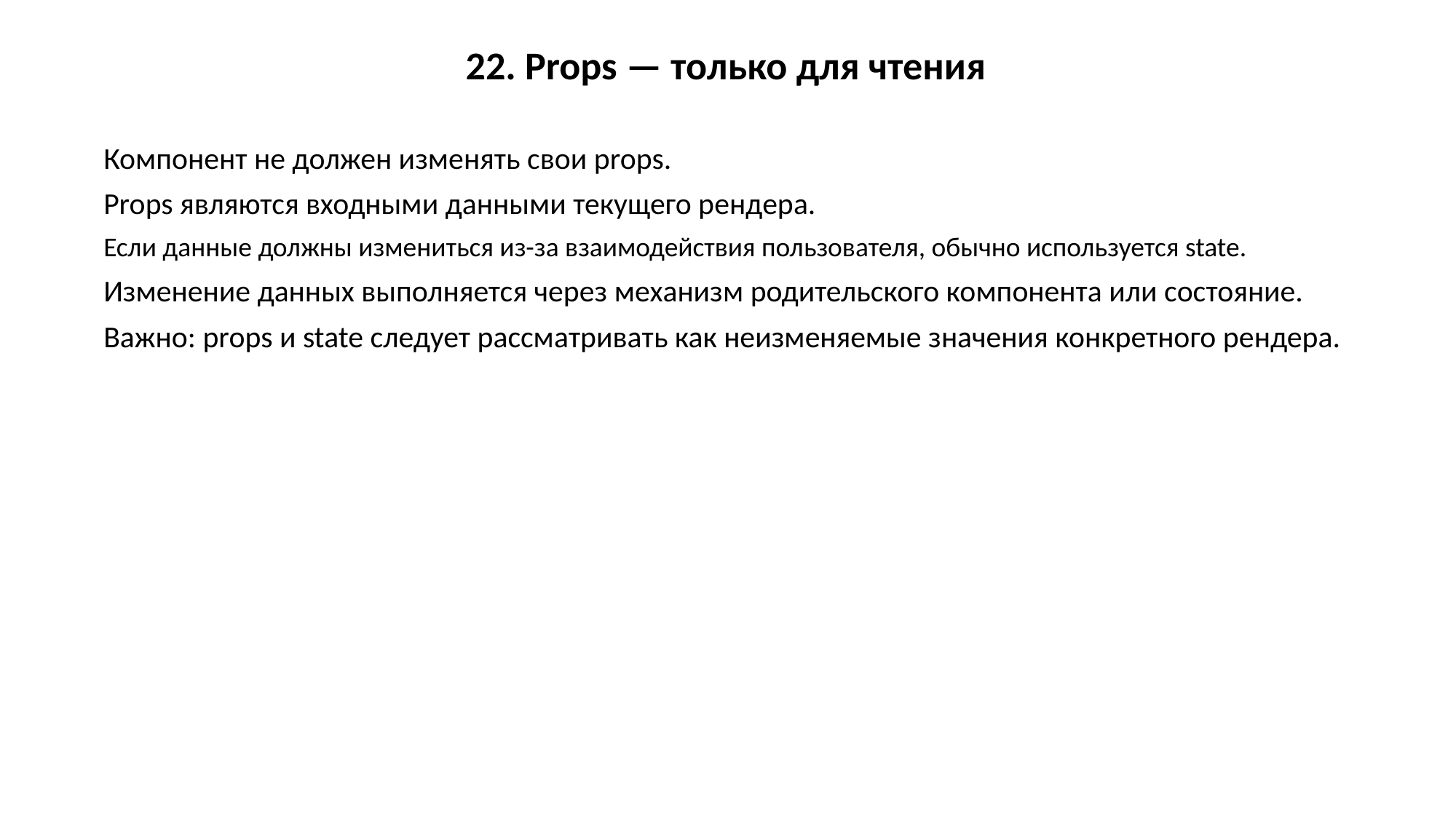

22. Props — только для чтения
Компонент не должен изменять свои props.
Props являются входными данными текущего рендера.
Если данные должны измениться из-за взаимодействия пользователя, обычно используется state.
Изменение данных выполняется через механизм родительского компонента или состояние.
Важно: props и state следует рассматривать как неизменяемые значения конкретного рендера.